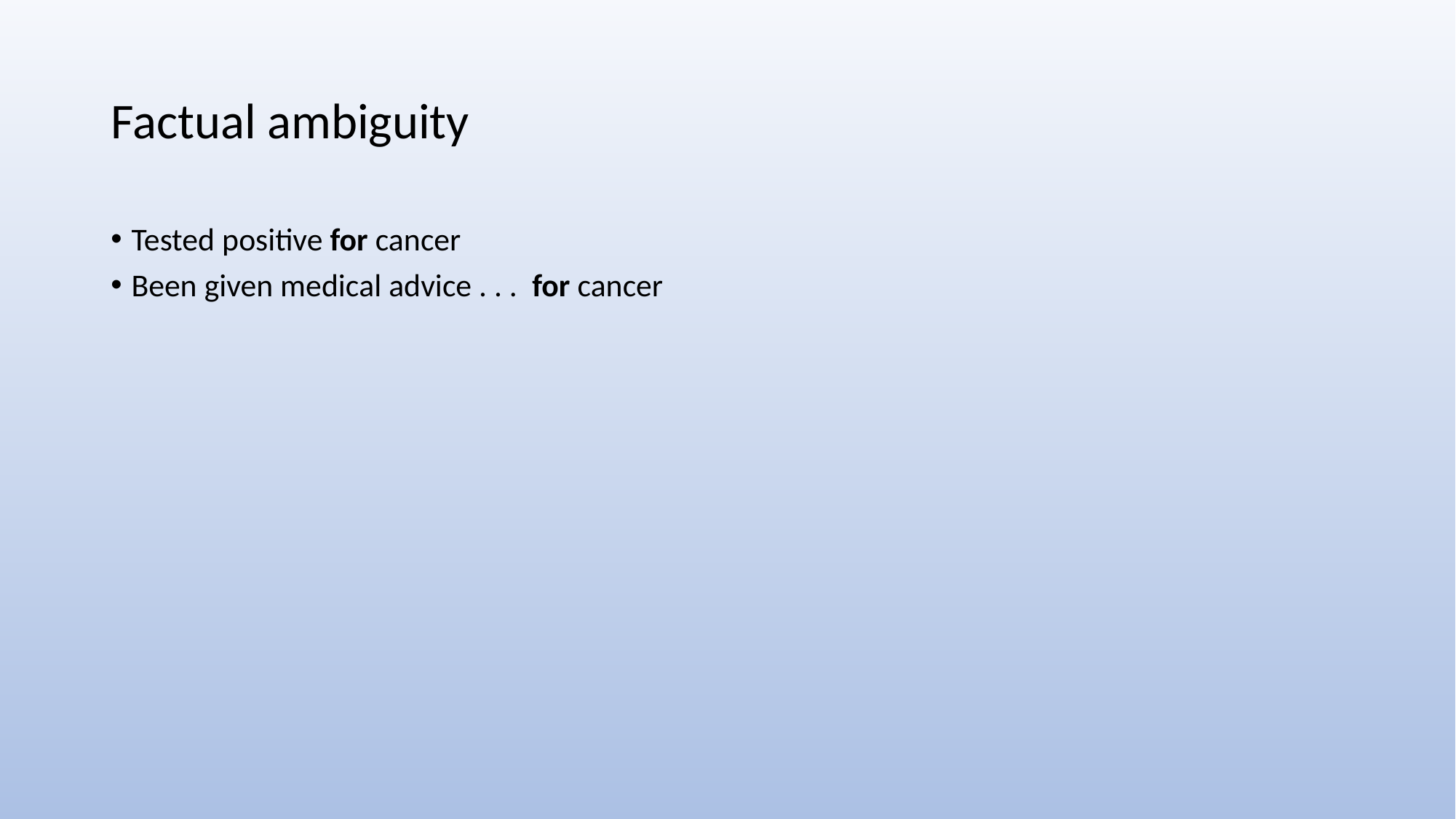

# Factual ambiguity
Tested positive for cancer
Been given medical advice . . .  for cancer